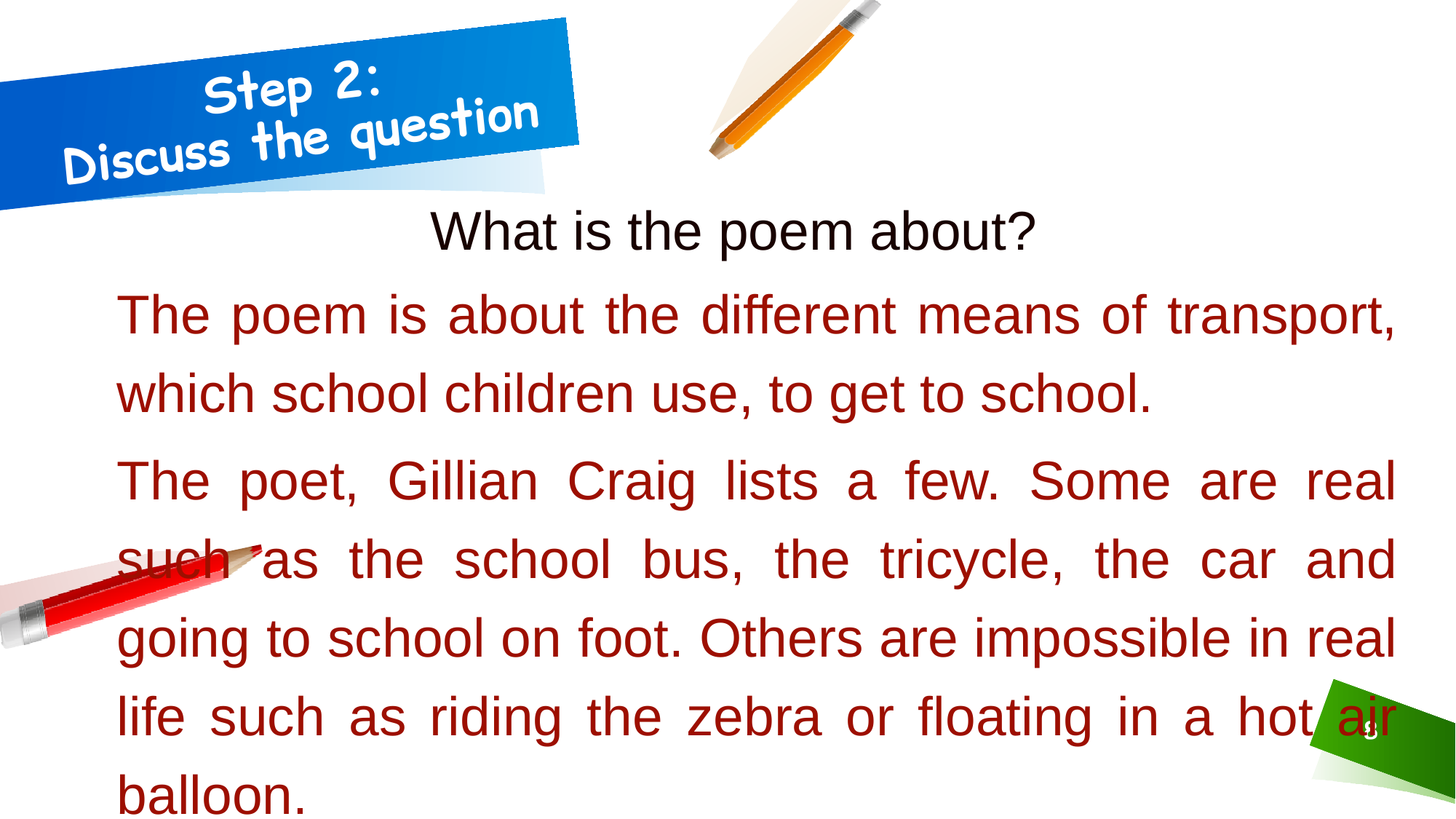

# Step 2: Discuss the question
What is the poem about?
The poem is about the different means of transport, which school children use, to get to school.
The poet, Gillian Craig lists a few. Some are real such as the school bus, the tricycle, the car and going to school on foot. Others are impossible in real life such as riding the zebra or floating in a hot air balloon.
8